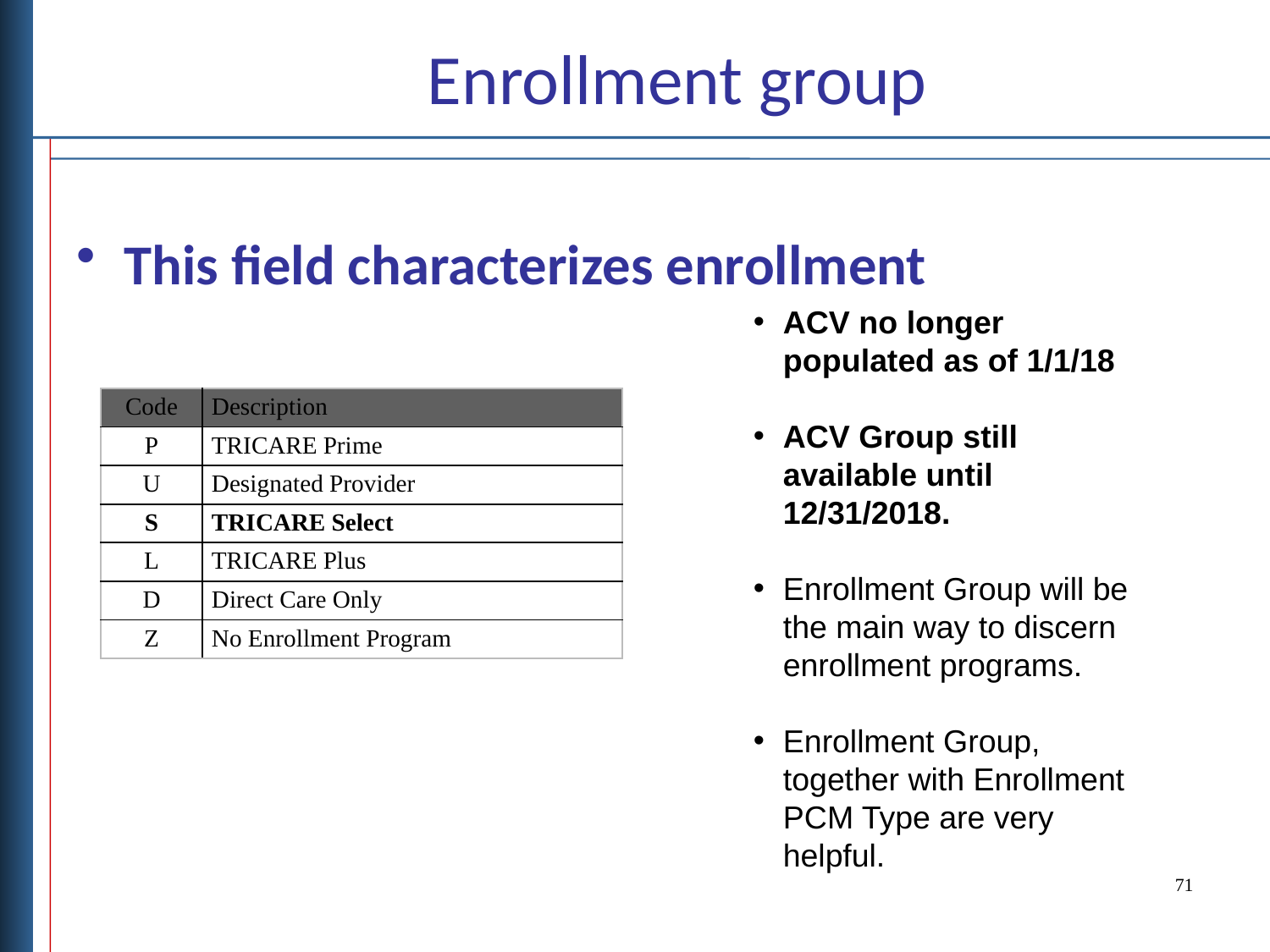

# Enrollment group
This field characterizes enrollment

ACV no longer populated as of 1/1/18

ACV Group still available until 12/31/2018.

Enrollment Group will be the main way to discern enrollment programs.

Enrollment Group, together with Enrollment PCM Type are very helpful.
| Code | Description |
| --- | --- |
| P | TRICARE Prime |
| U | Designated Provider |
| S | TRICARE Select |
| L | TRICARE Plus |
| D | Direct Care Only |
| Z | No Enrollment Program |
71